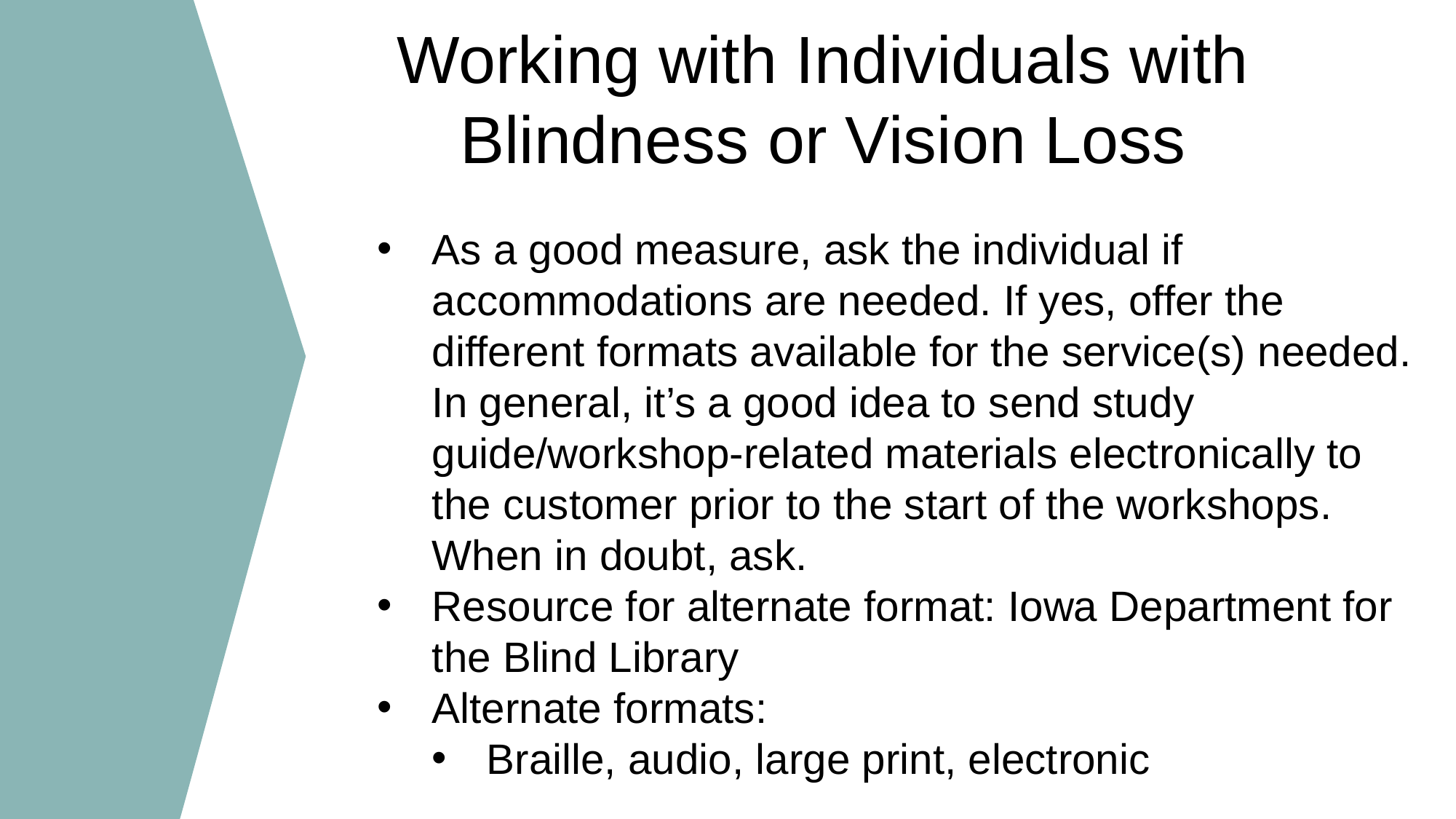

Working with Individuals with
Blindness or Vision Loss

As a good measure, ask the individual if accommodations are needed. If yes, offer the different formats available for the service(s) needed.  In general, it’s a good idea to send study guide/workshop-related materials electronically to the customer prior to the start of the workshops.  When in doubt, ask.
Resource for alternate format: Iowa Department for the Blind Library
Alternate formats:
Braille, audio, large print, electronic